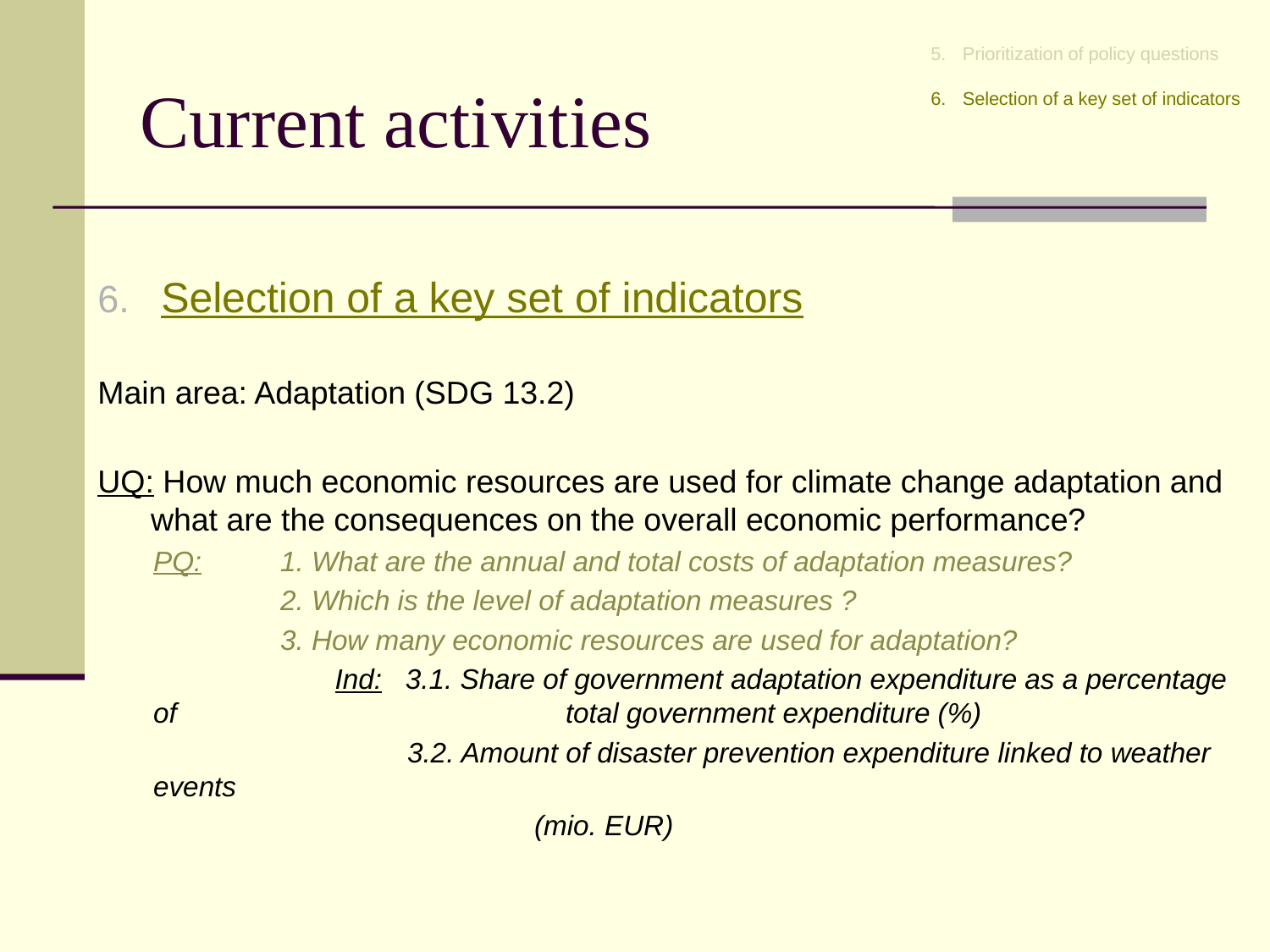

Prioritization of policy questions

Selection of a key set of indicators
# Current activities
Selection of a key set of indicators

Main area: Adaptation (SDG 13.2)

UQ: How much economic resources are used for climate change adaptation and          what are the consequences on the overall economic performance?
PQ:	1. What are the annual and total costs of adaptation measures?
	2. Which is the level of adaptation measures ?
	3. How many economic resources are used for adaptation?
	       Ind:   3.1. Share of government adaptation expenditure as a percentage of 			    total government expenditure (%)
		3.2. Amount of disaster prevention expenditure linked to weather events
			(mio. EUR)